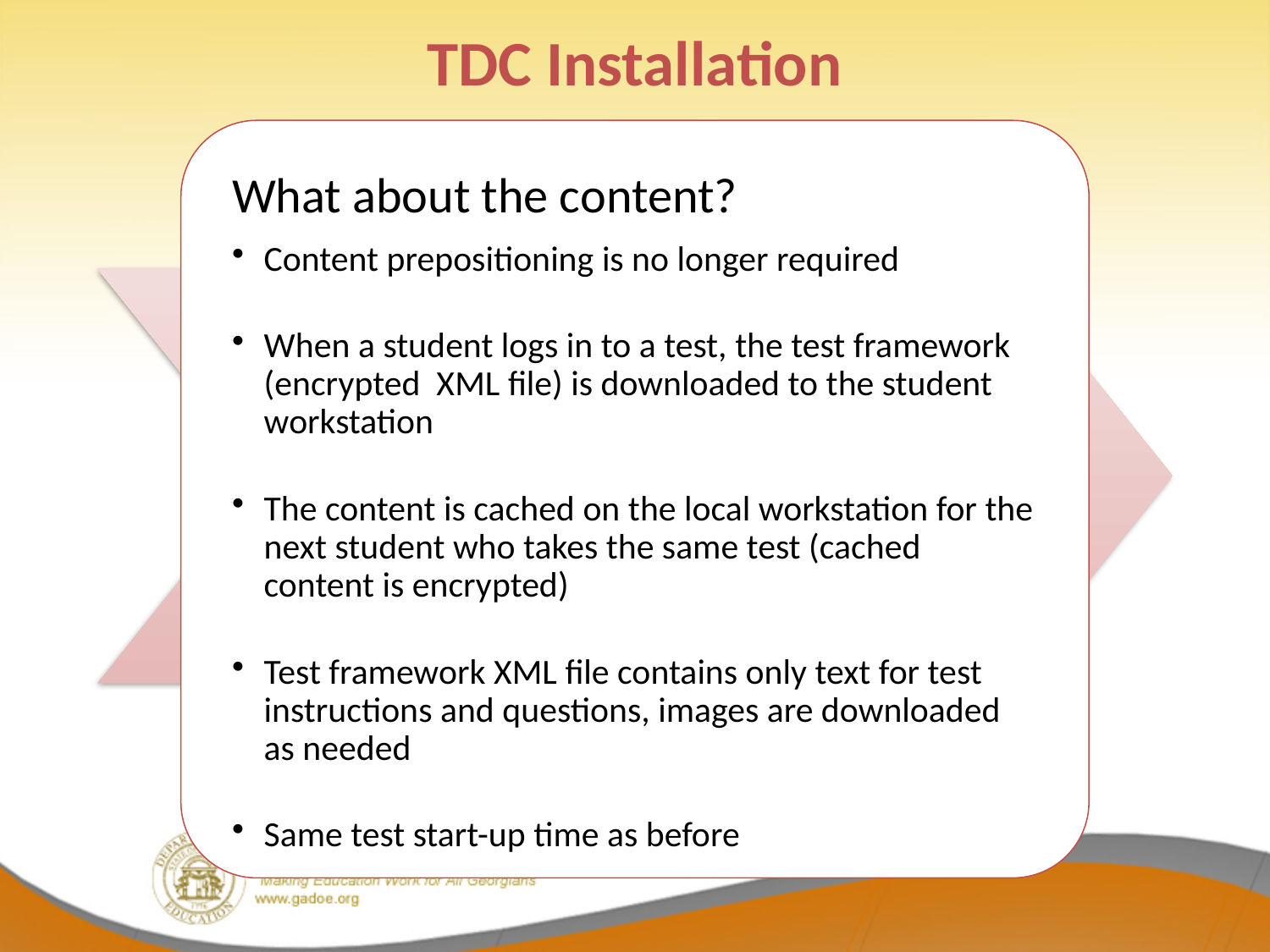

TDC Installation

What about the content?
Content prepositioning is no longer required

When a student logs in to a test, the test framework (encrypted  XML file) is downloaded to the student workstation

The content is cached on the local workstation for the next student who takes the same test (cached content is encrypted)

Test framework XML file contains only text for test instructions and questions, images are downloaded as needed

Same test start-up time as before